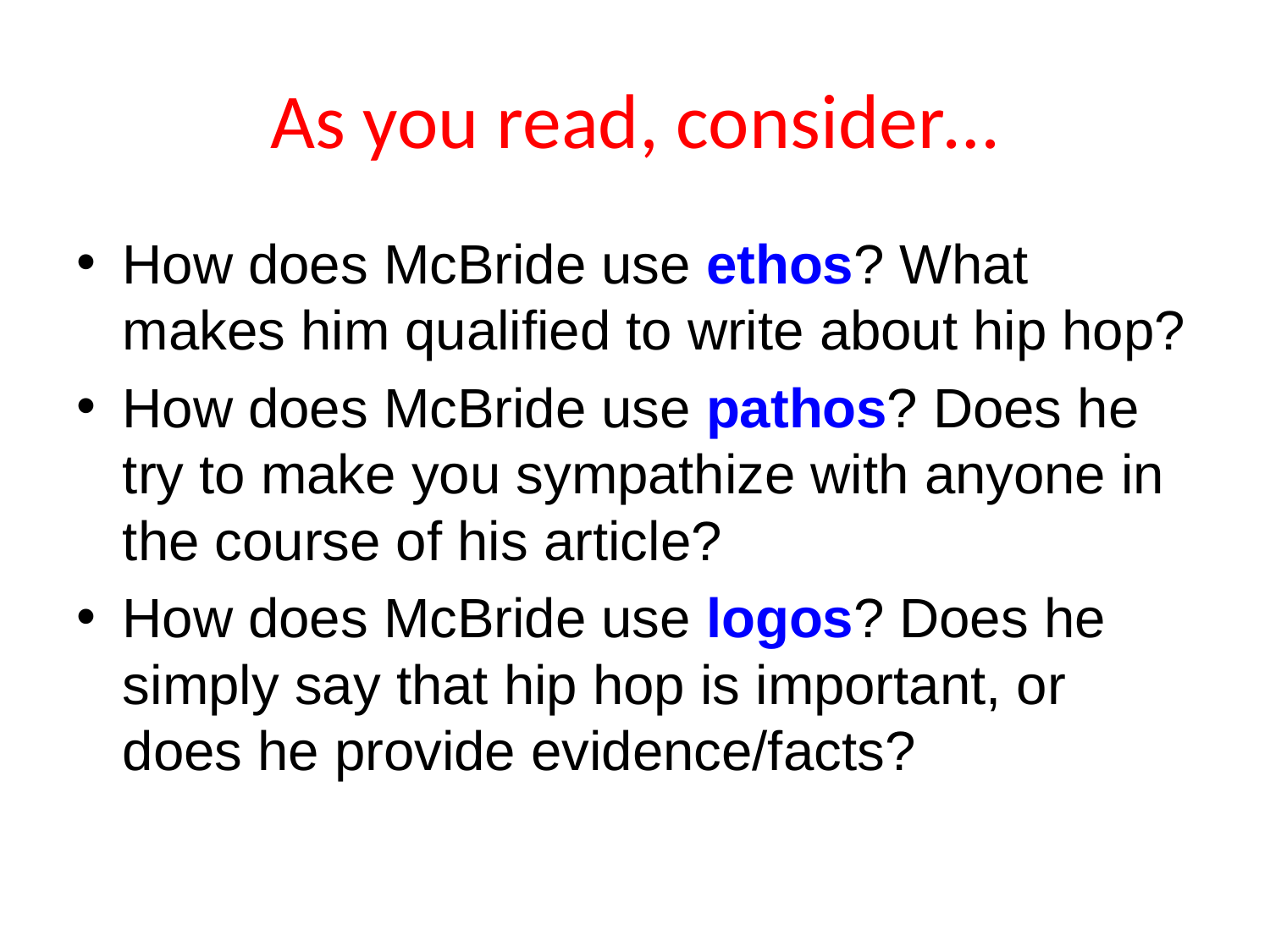

# As you read, consider…
How does McBride use ethos? What makes him qualified to write about hip hop?
How does McBride use pathos? Does he try to make you sympathize with anyone in the course of his article?
How does McBride use logos? Does he simply say that hip hop is important, or does he provide evidence/facts?